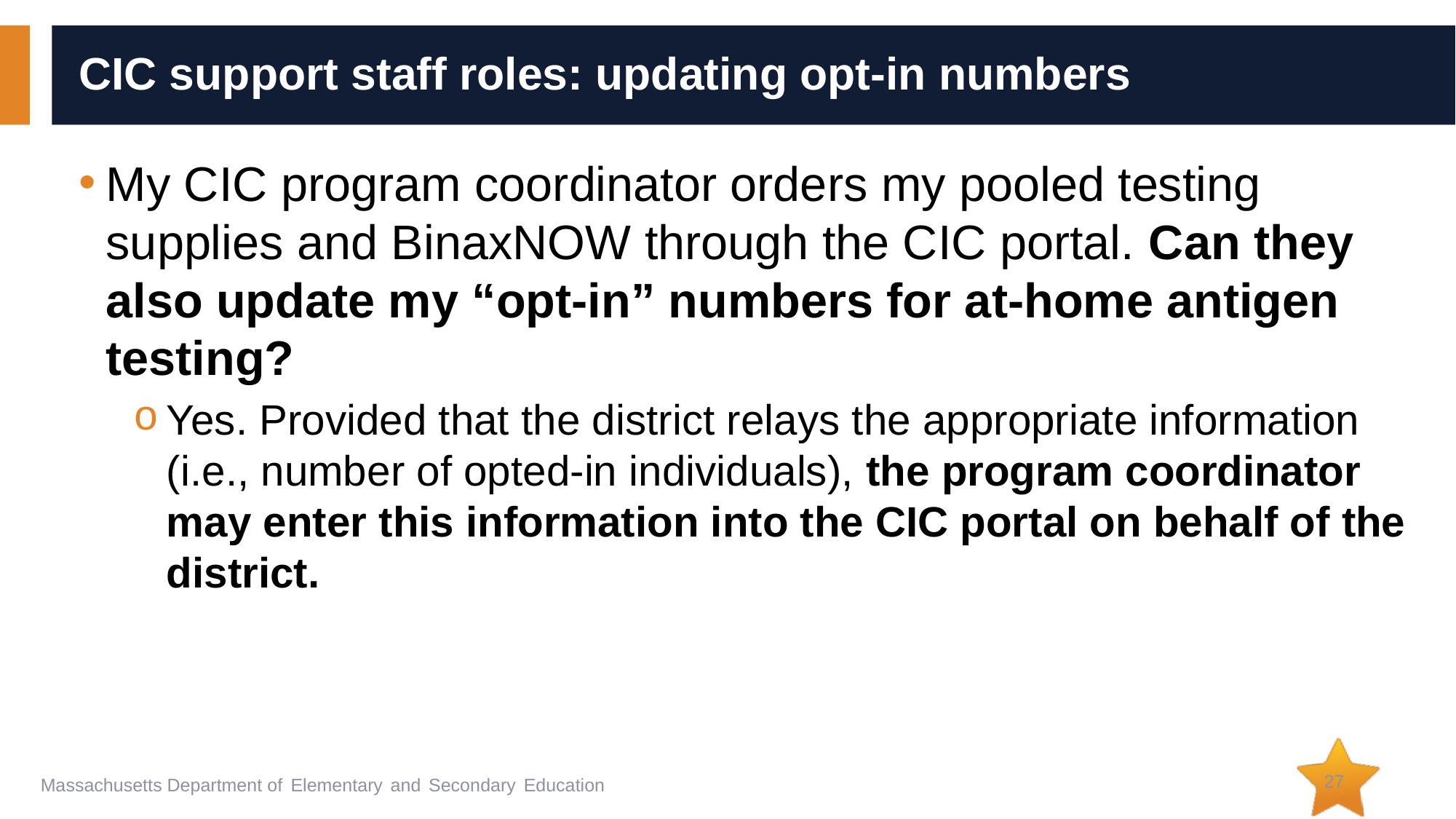

# CIC support staff roles: updating opt-in numbers
My CIC program coordinator orders my pooled testing supplies and BinaxNOW through the CIC portal. Can they also update my “opt-in” numbers for at-home antigen testing?
Yes. Provided that the district relays the appropriate information (i.e., number of opted-in individuals), the program coordinator may enter this information into the CIC portal on behalf of the district.
27